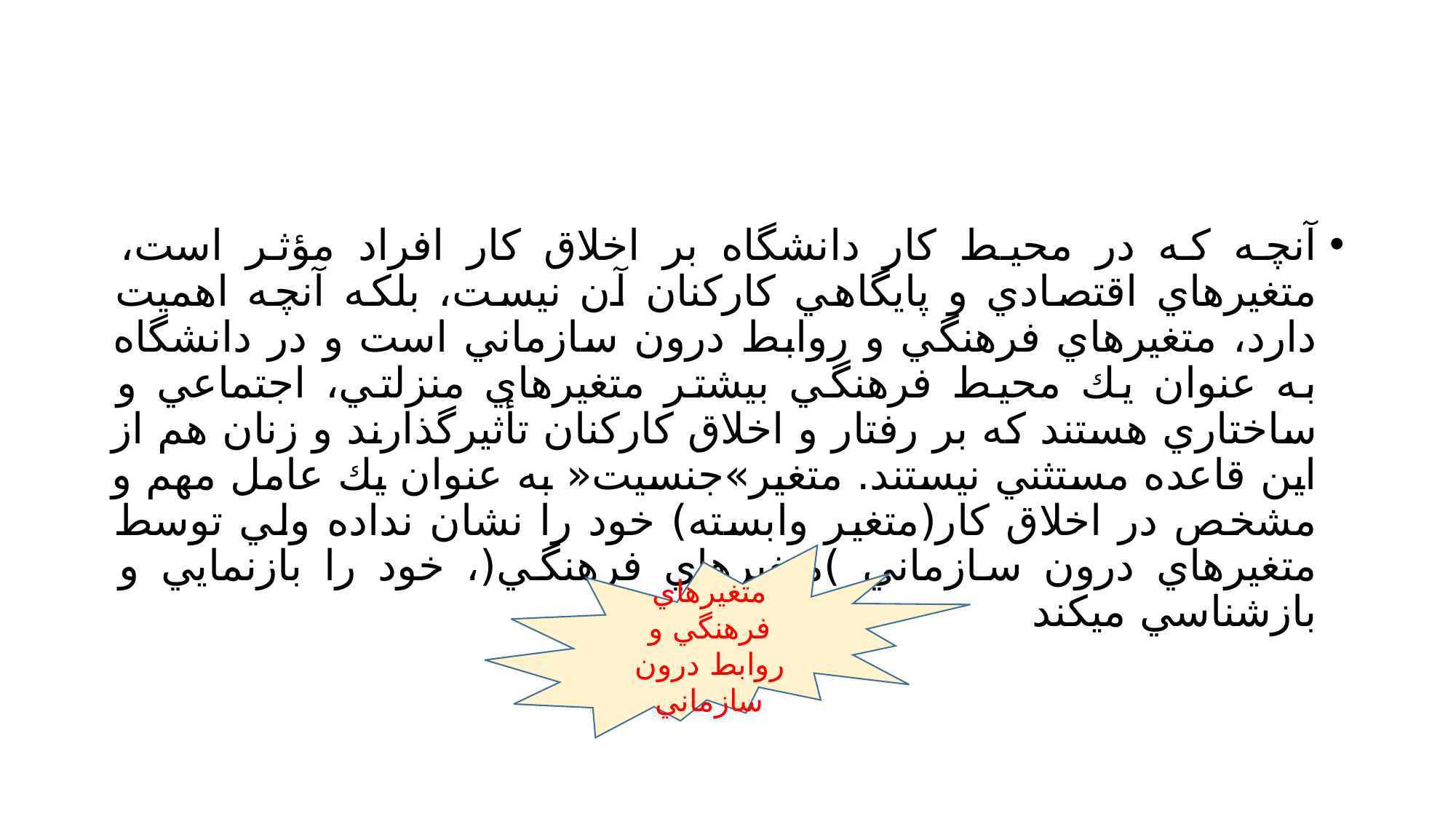

#
آنچه كه در محيط كار دانشگاه بر اخلاق كار افراد مؤثر است، متغيرهاي اقتصادي و پايگاهي كاركنان آن نيست، بلكه آنچه اهميت دارد، متغيرهاي فرهنگي و روابط درون سازماني است و در دانشگاه به عنوان يك محيط فرهنگي بيشتر متغيرهاي منزلتي، اجتماعي و ساختاري هستند كه بر رفتار و اخلاق كاركنان تأثيرگذارند و زنان هم از اين قاعده مستثني نيستند. متغير»جنسيت« به عنوان يك عامل مهم و مشخص در اخلاق كار(متغير وابسته) خود را نشان نداده ولي توسط متغيرهاي درون سازماني )متغيرهاي فرهنگي(، خود را بازنمايي و بازشناسي ميكند

متغيرهاي فرهنگي و روابط درون سازماني